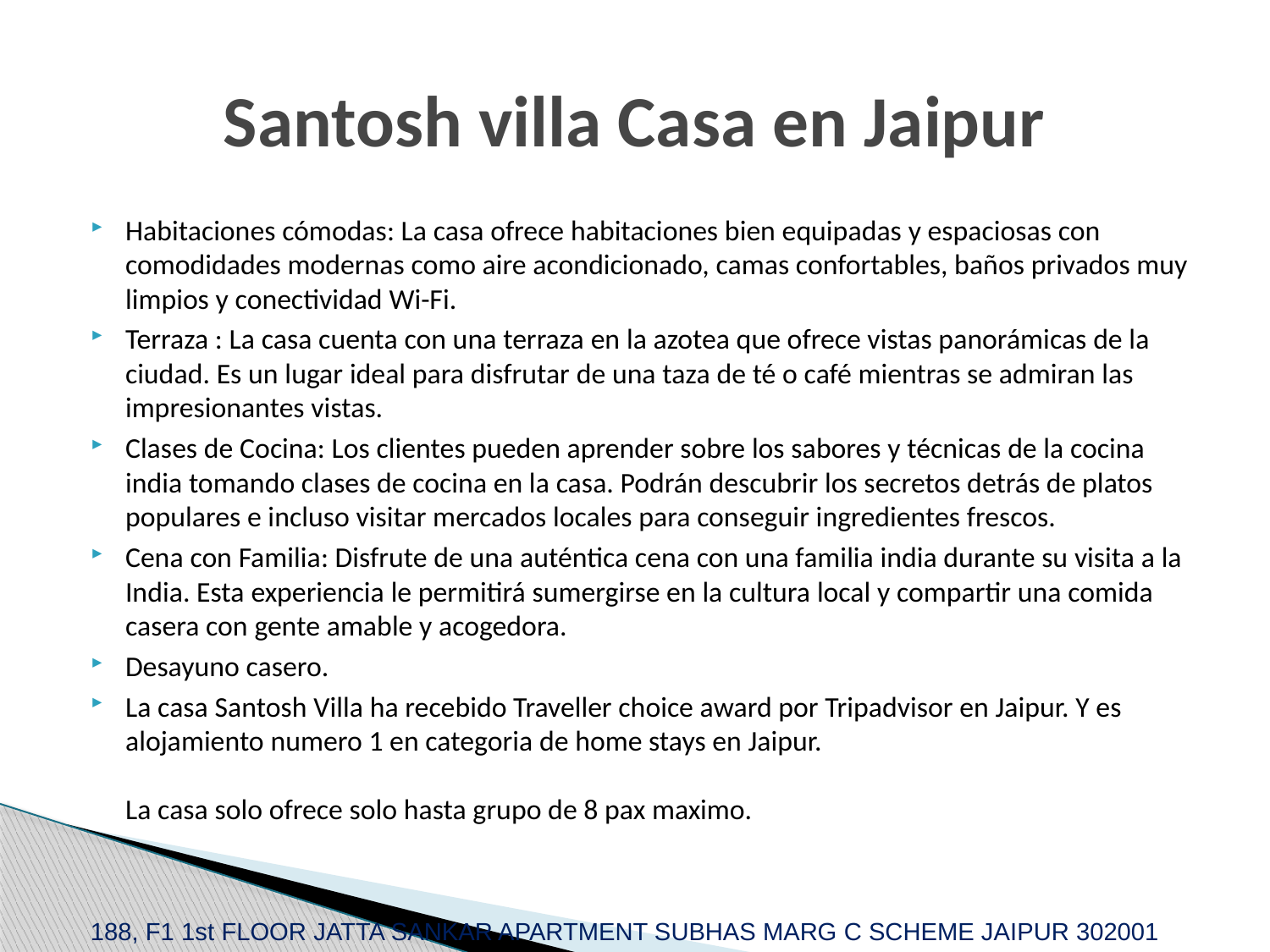

# Santosh villa Casa en Jaipur
Habitaciones cómodas: La casa ofrece habitaciones bien equipadas y espaciosas con comodidades modernas como aire acondicionado, camas confortables, baños privados muy limpios y conectividad Wi-Fi.
Terraza : La casa cuenta con una terraza en la azotea que ofrece vistas panorámicas de la ciudad. Es un lugar ideal para disfrutar de una taza de té o café mientras se admiran las impresionantes vistas.
Clases de Cocina: Los clientes pueden aprender sobre los sabores y técnicas de la cocina india tomando clases de cocina en la casa. Podrán descubrir los secretos detrás de platos populares e incluso visitar mercados locales para conseguir ingredientes frescos.
Cena con Familia: Disfrute de una auténtica cena con una familia india durante su visita a la India. Esta experiencia le permitirá sumergirse en la cultura local y compartir una comida casera con gente amable y acogedora.
Desayuno casero.
La casa Santosh Villa ha recebido Traveller choice award por Tripadvisor en Jaipur. Y es alojamiento numero 1 en categoria de home stays en Jaipur.
La casa solo ofrece solo hasta grupo de 8 pax maximo.
188, F1 1st FLOOR JATTA SANKAR APARTMENT SUBHAS MARG C SCHEME JAIPUR 302001